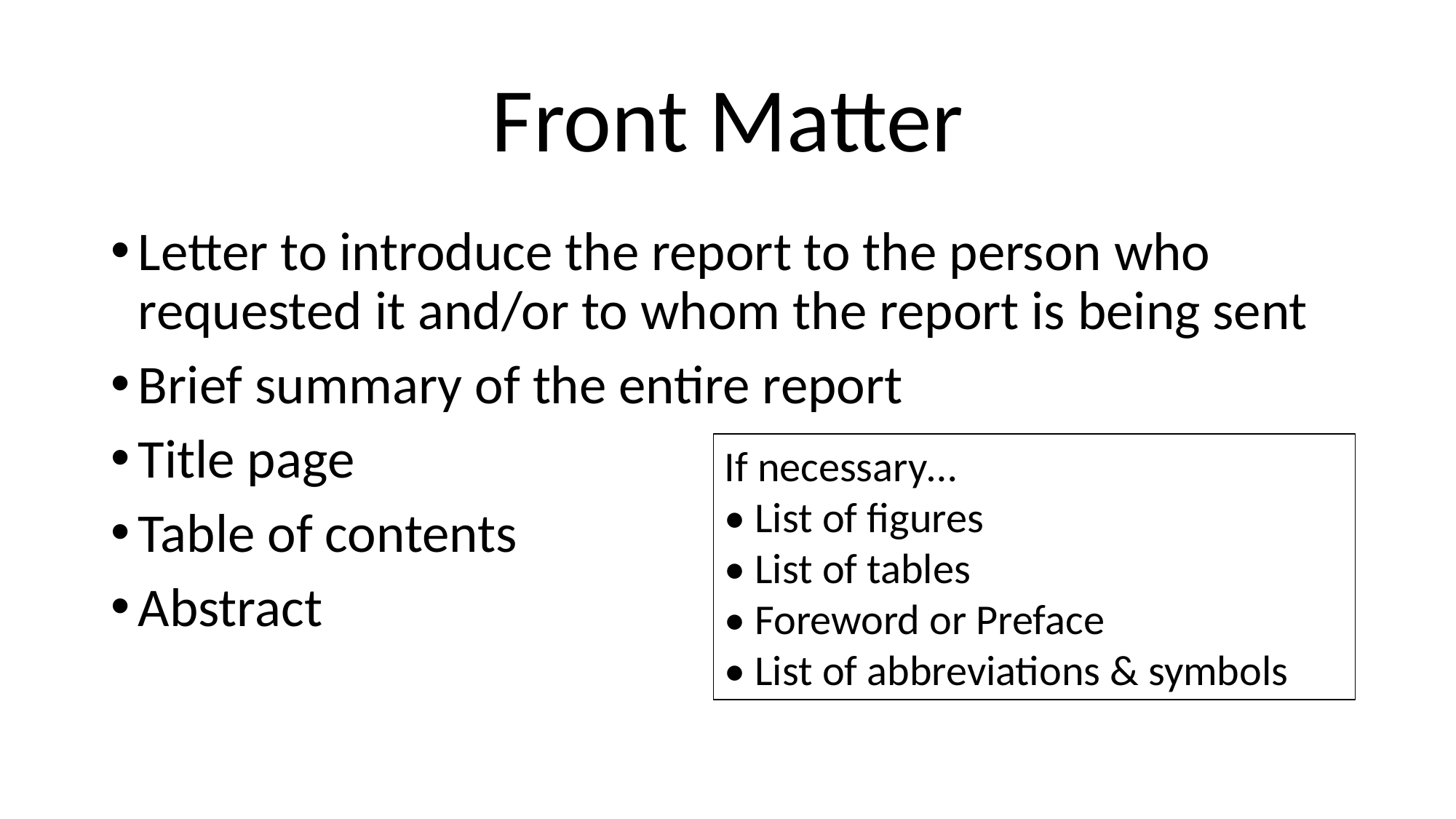

# Front Matter
Letter to introduce the report to the person who requested it and/or to whom the report is being sent
Brief summary of the entire report
Title page
Table of contents
Abstract
If necessary…
• List of figures
• List of tables
• Foreword or Preface
• List of abbreviations & symbols